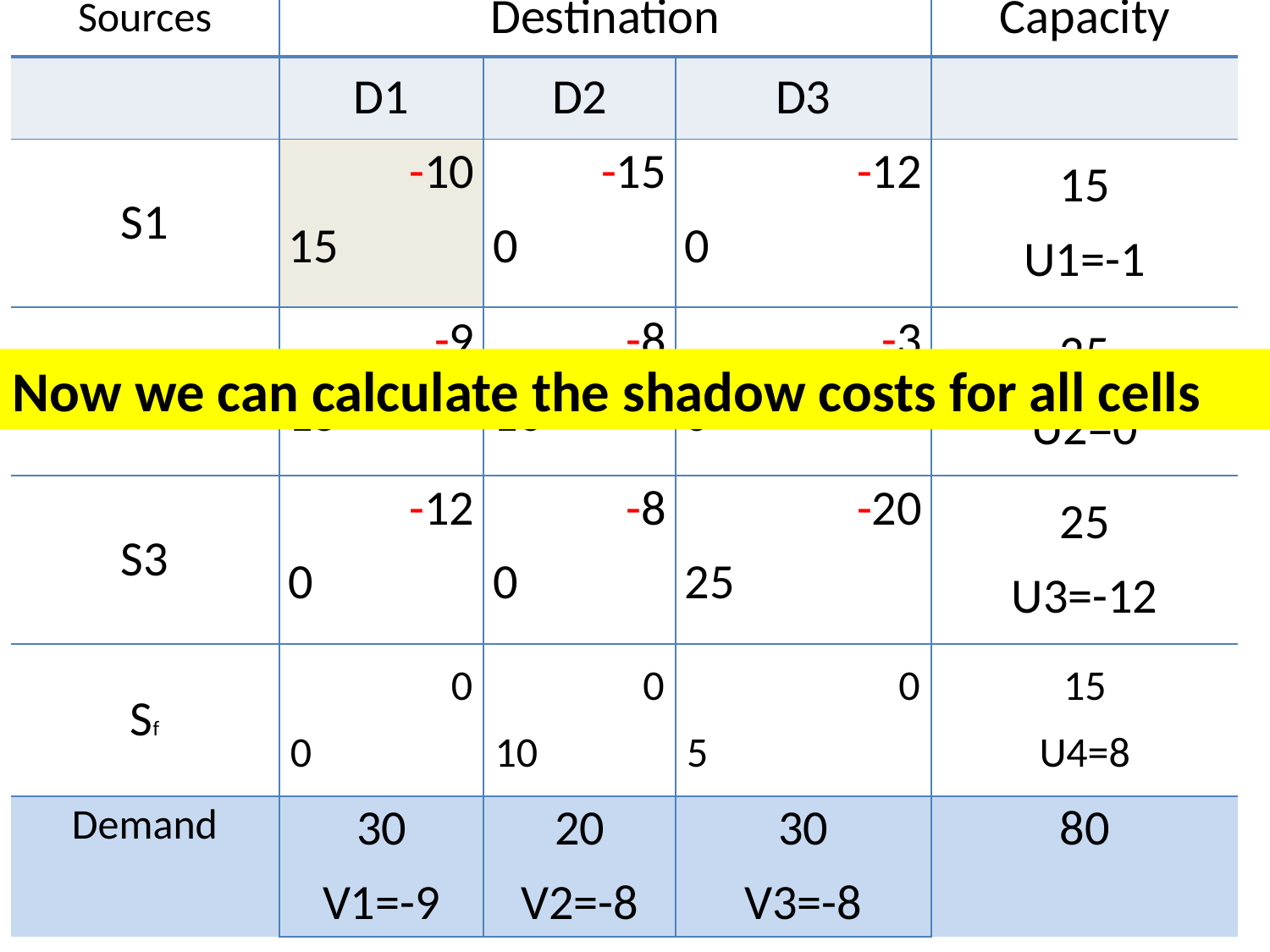

| Sources | Destination |  |  | Capacity |
| --- | --- | --- | --- | --- |
|  | D1 | D2 | D3 |  |
| S1 | -10 15 | -15 0 | -12 0 | 15 U1=-1 |
| S2 | -9 15 | -8 10 | -3 0 | 25 U2=0 |
| S3 | -12 0 | -8 0 | -20 25 | 25 U3=-12 |
| Sf | 0 0 | 0 10 | 0 5 | 15 U4=8 |
| Demand | 30 V1=-9 | 20 V2=-8 | 30 V3=-8 | 80 |
Now we can calculate the shadow costs for all cells